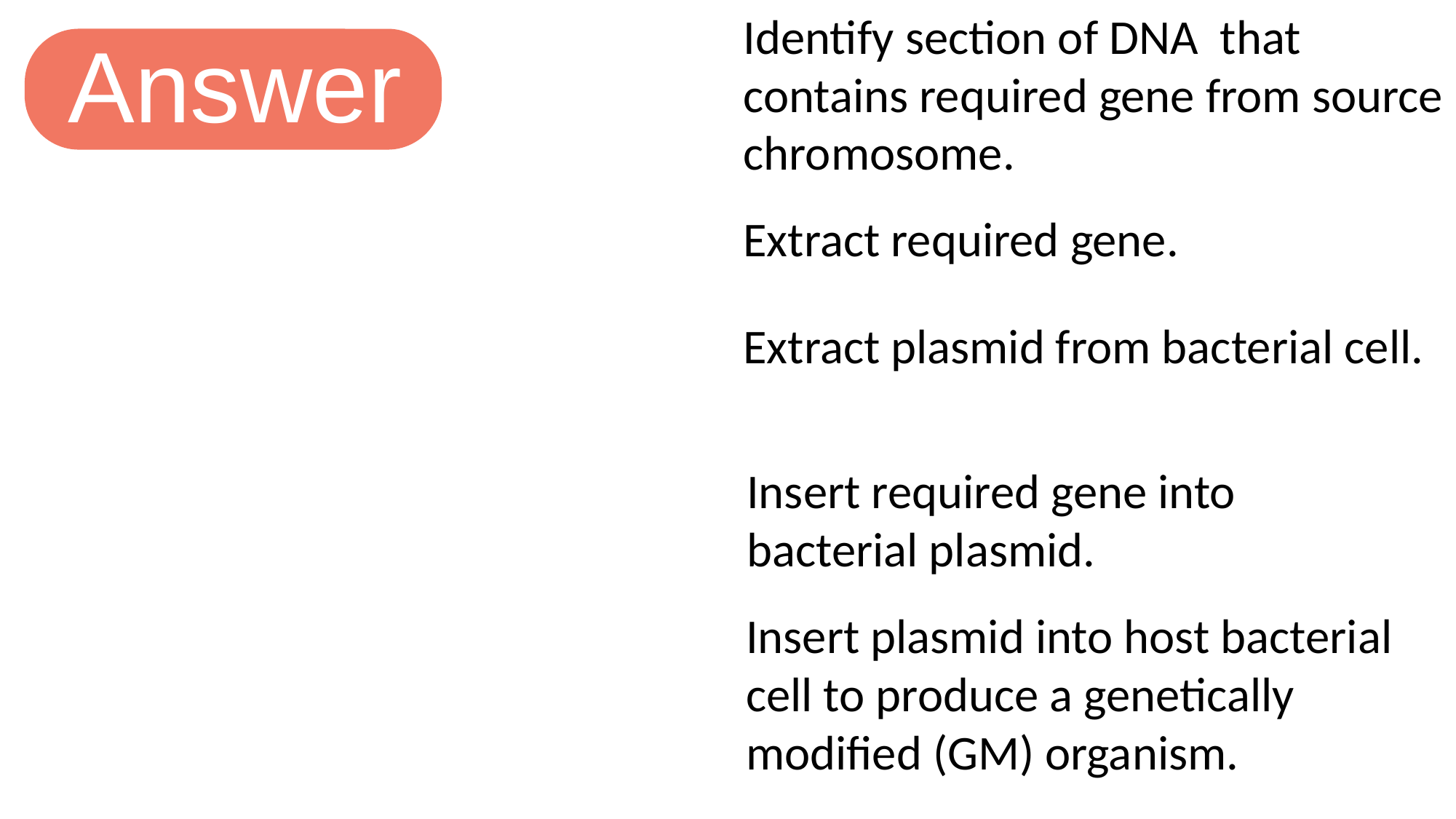

Identify section of DNA  that contains required gene from source chromosome.
Answer

Extract required gene.
Extract plasmid from bacterial cell.
Insert required gene into bacterial plasmid.
Insert plasmid into host bacterial cell to produce a genetically modified (GM) organism.